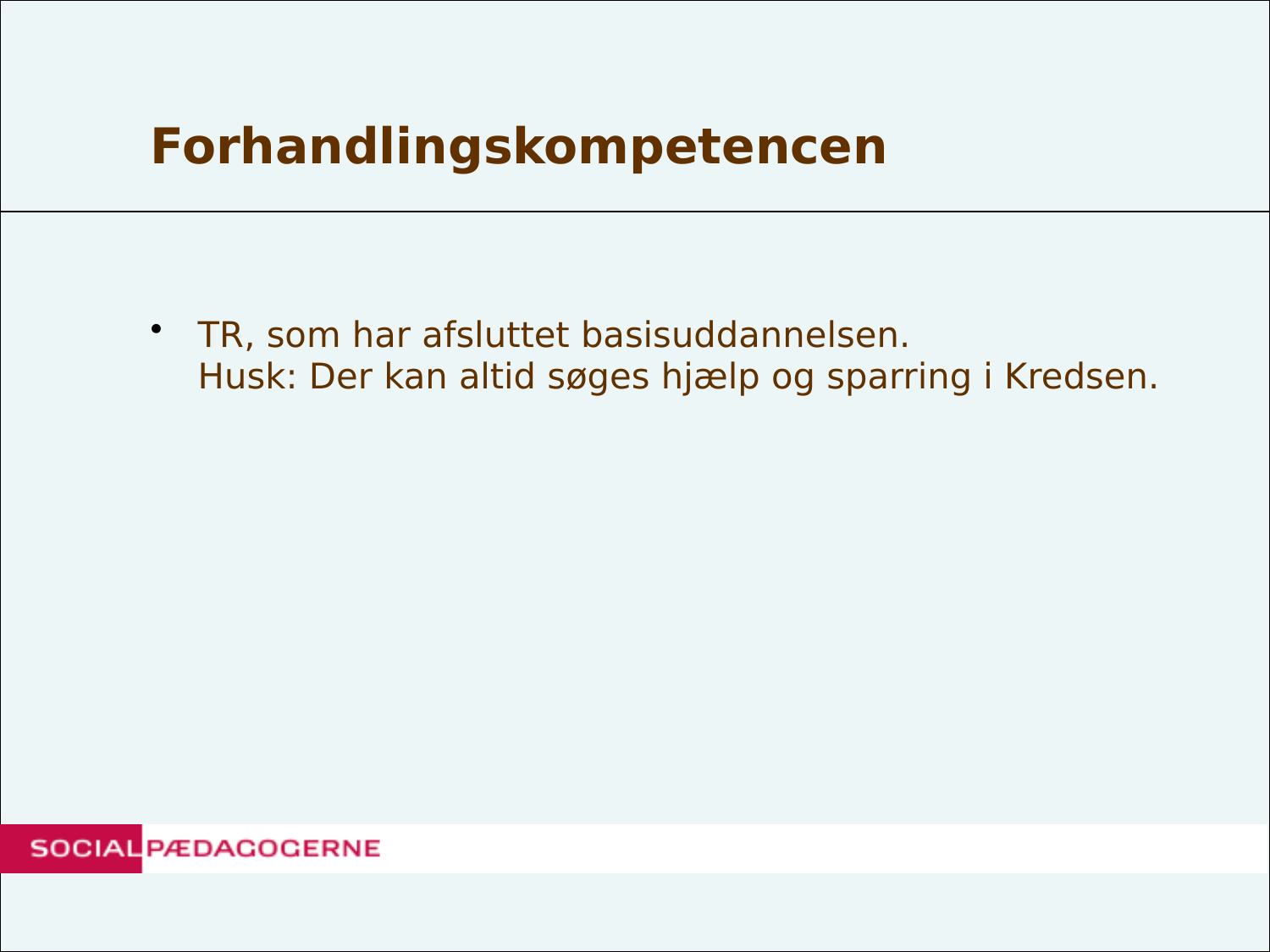

# Forhandlingskompetencen

TR, som har afsluttet basisuddannelsen.
Husk: Der kan altid søges hjælp og sparring i Kredsen.